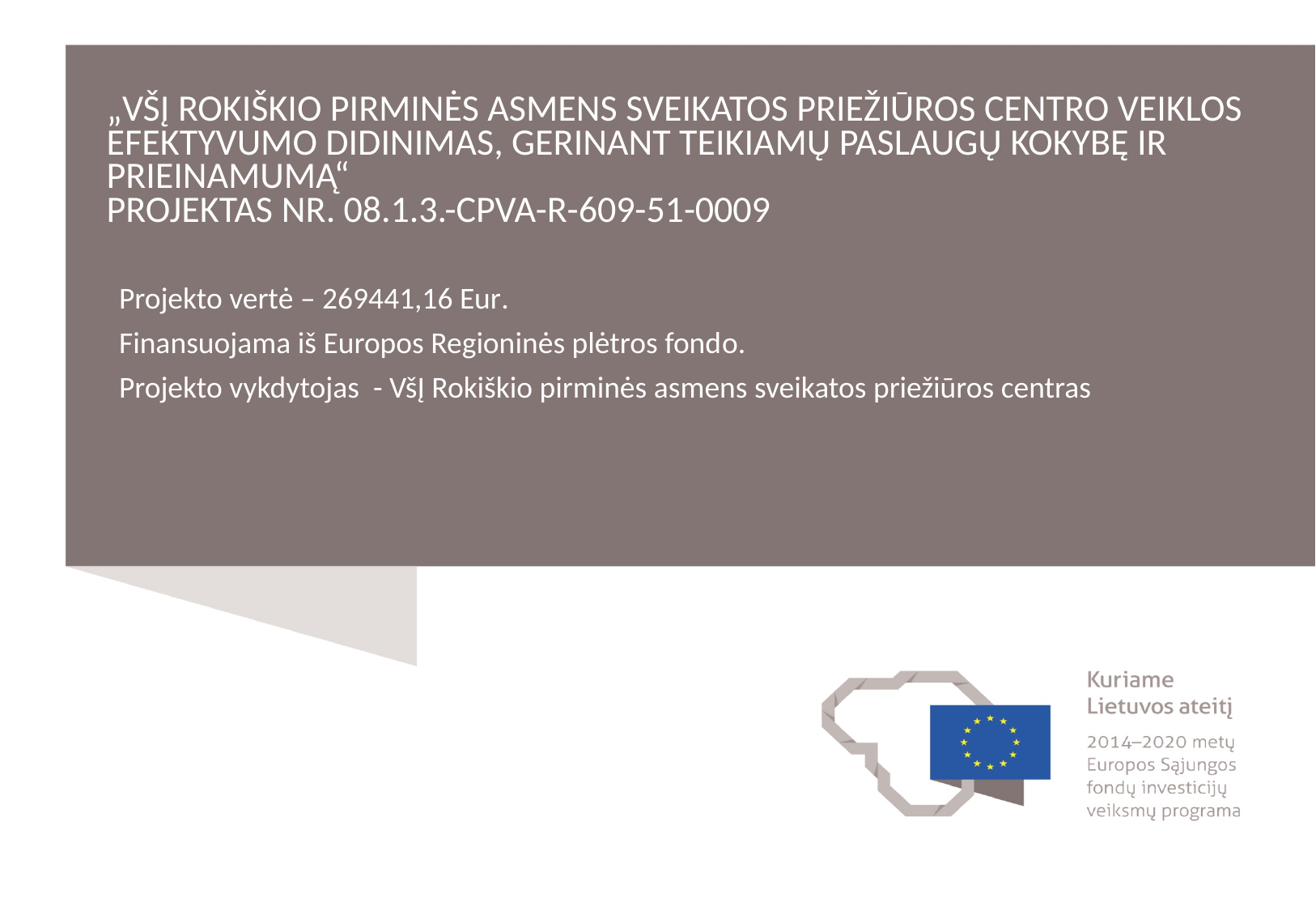

# „VŠĮ ROKIŠKIO PIRMINĖS ASMENS SVEIKATOS PRIEŽIŪROS CENTRO VEIKLOS EFEKTYVUMO DIDINIMAS, GERINANT TEIKIAMŲ PASLAUGŲ KOKYBĘ IR PRIEINAMUMĄ“ PROJEKTAS NR. 08.1.3.-CPVA-R-609-51-0009
Projekto vertė – 269441,16 Eur.
Finansuojama iš Europos Regioninės plėtros fondo.
Projekto vykdytojas  - VšĮ Rokiškio pirminės asmens sveikatos priežiūros centras